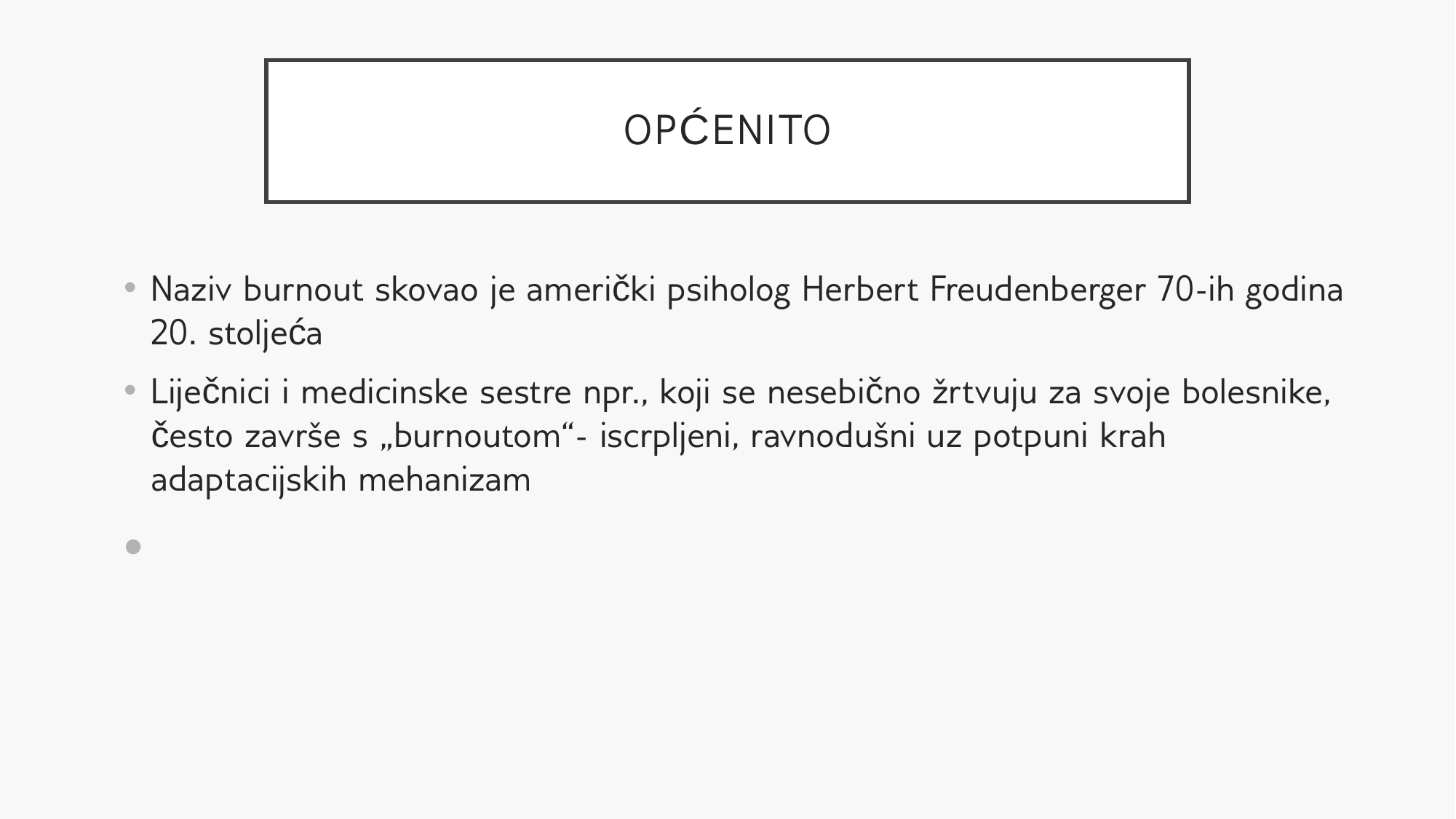

# OPĆENITO
Naziv burnout skovao je američki psiholog Herbert Freudenberger 70-ih godina 20. stoljeća
Liječnici i medicinske sestre npr., koji se nesebično žrtvuju za svoje bolesnike, često završe s „burnoutom“- iscrpljeni, ravnodušni uz potpuni krah adaptacijskih mehanizam